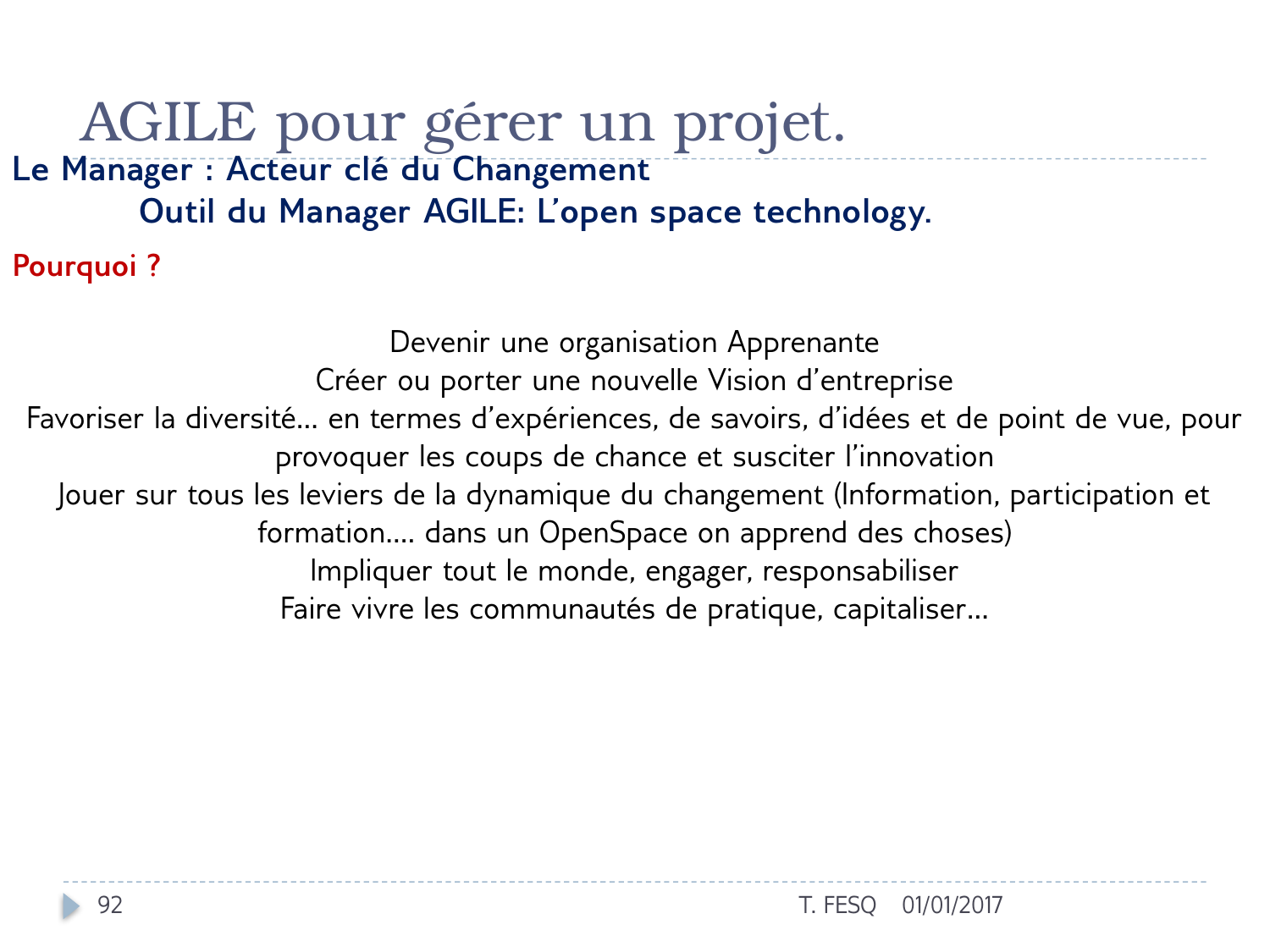

# AGILE pour gérer un projet.
Le Manager : Acteur clé du Changement
	Outil du Manager AGILE: L’open space technology.
Pourquoi ?

Devenir une organisation Apprenante
Créer ou porter une nouvelle Vision d’entreprise
Favoriser la diversité… en termes d’expériences, de savoirs, d’idées et de point de vue, pour provoquer les coups de chance et susciter l’innovation
Jouer sur tous les leviers de la dynamique du changement (Information, participation et formation…. dans un OpenSpace on apprend des choses)
Impliquer tout le monde, engager, responsabiliser
Faire vivre les communautés de pratique, capitaliser…
92
T. FESQ
01/01/2017